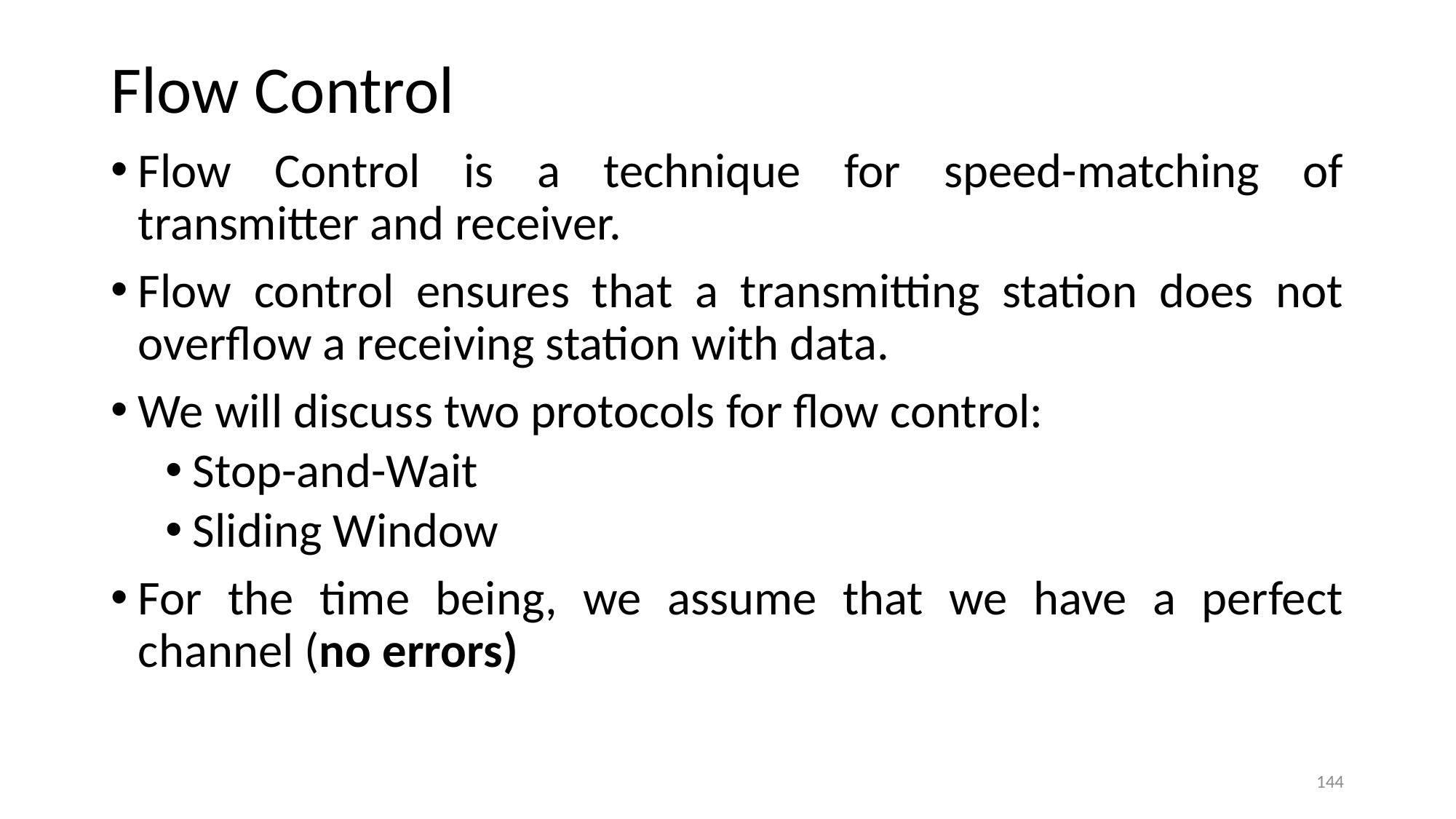

# Flow Control
Flow Control is a technique for speed-matching of transmitter and receiver.
Flow control ensures that a transmitting station does not overflow a receiving station with data.
We will discuss two protocols for flow control:
Stop-and-Wait
Sliding Window
For the time being, we assume that we have a perfect channel (no errors)
144